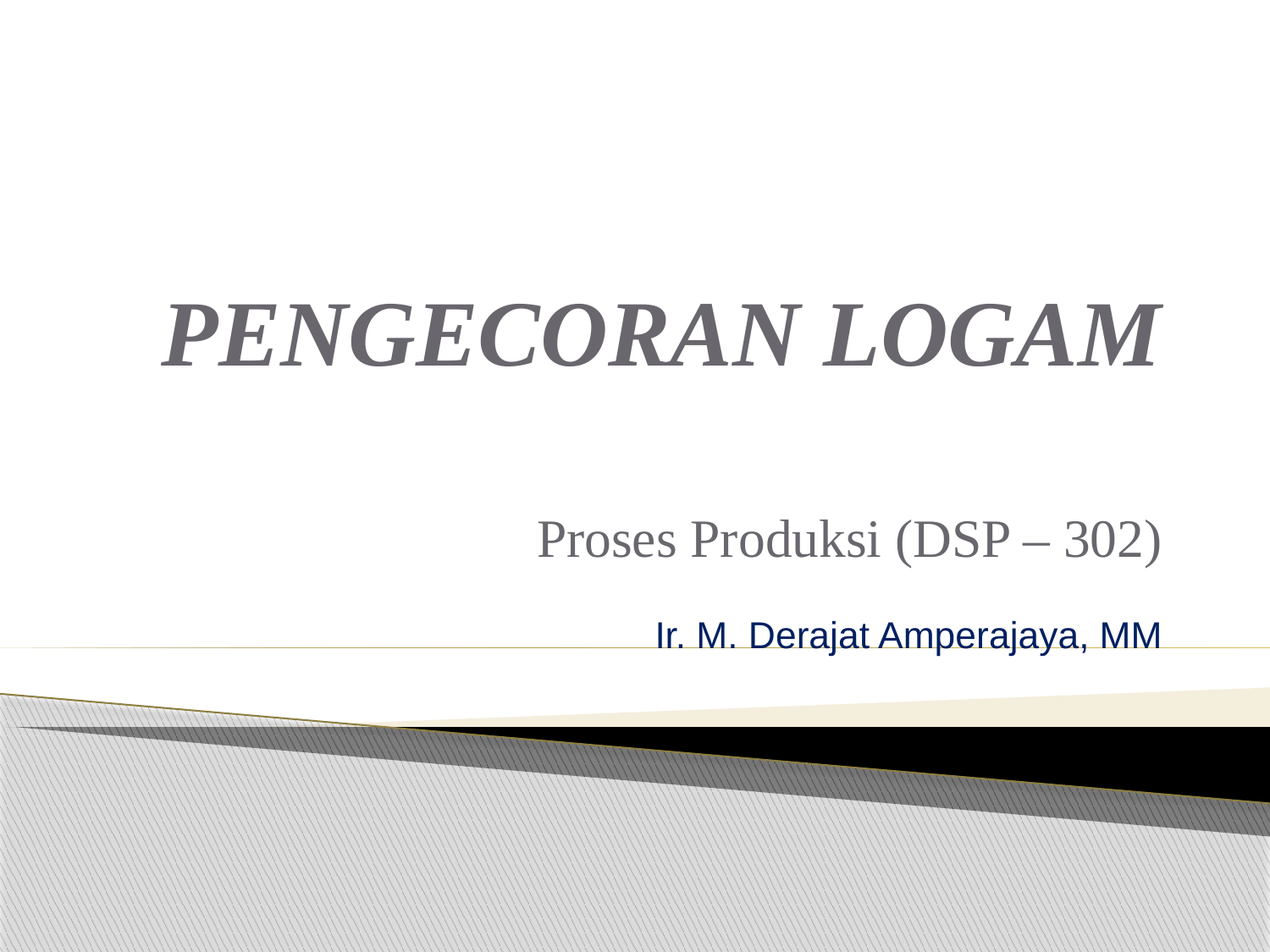

# PENGECORAN LOGAM
Proses Produksi (DSP – 302)

Ir. M. Derajat Amperajaya, MM